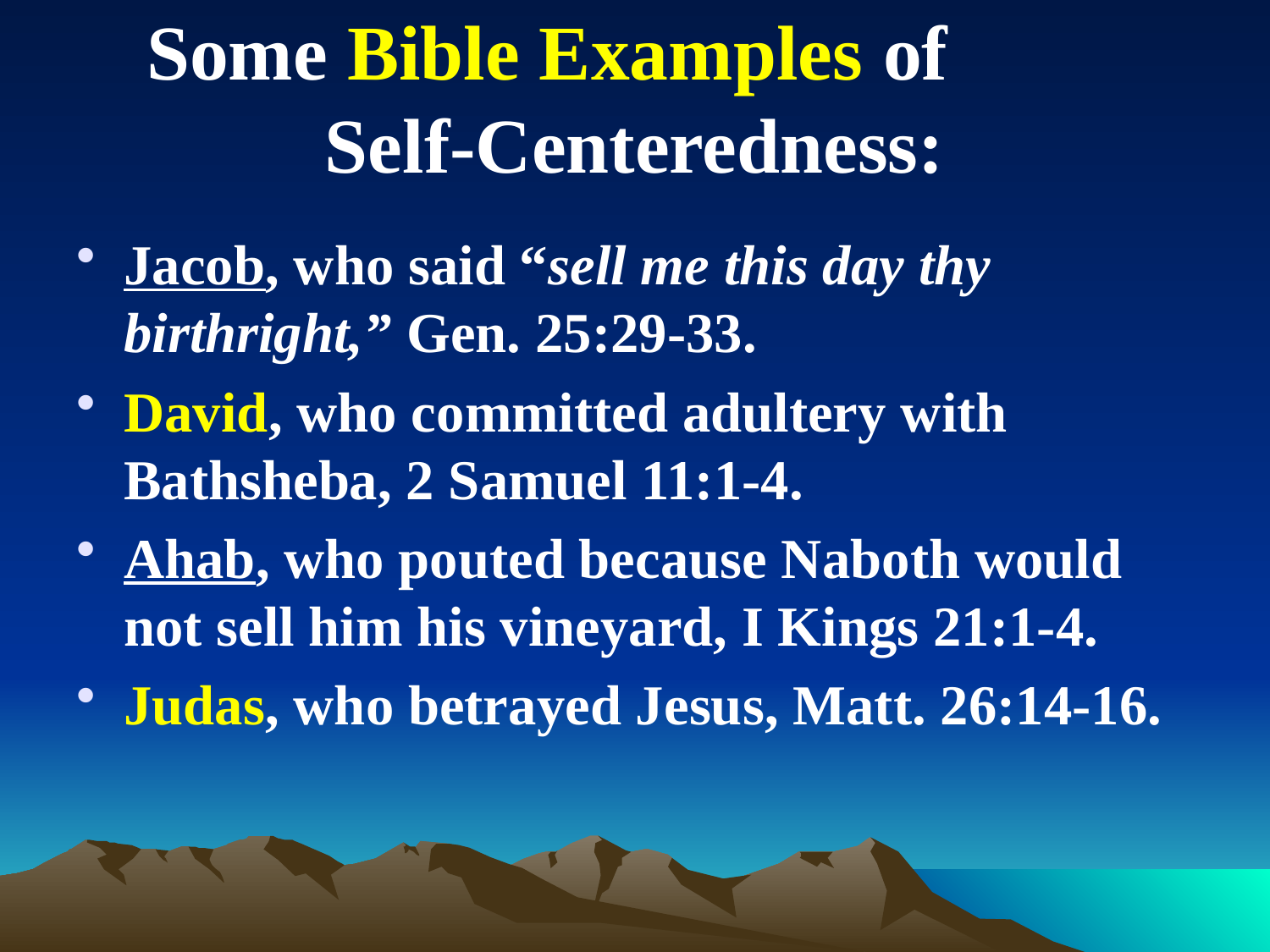

# Some Bible Examples of          Self-Centeredness:
Jacob, who said “sell me this day thy birthright,” Gen. 25:29-33.
David, who committed adultery with Bathsheba, 2 Samuel 11:1-4.
Ahab, who pouted because Naboth would not sell him his vineyard, I Kings 21:1-4.
Judas, who betrayed Jesus, Matt. 26:14-16.